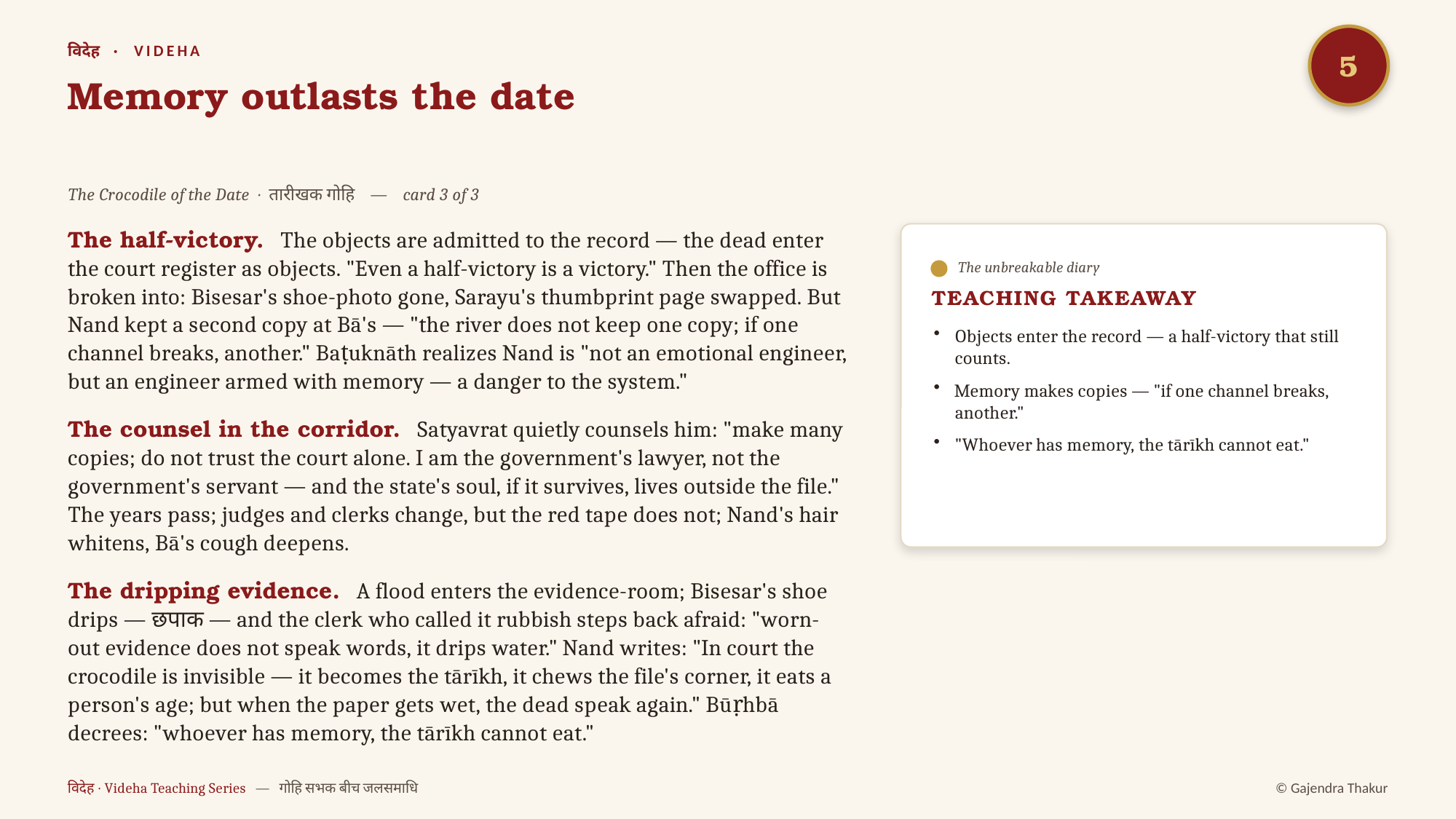

5
विदेह  ·  VIDEHA
Memory outlasts the date
The Crocodile of the Date  ·  तारीखक गोहि    —    card 3 of 3
The half-victory.  The objects are admitted to the record — the dead enter the court register as objects. "Even a half-victory is a victory." Then the office is broken into: Bisesar's shoe-photo gone, Sarayu's thumbprint page swapped. But Nand kept a second copy at Bā's — "the river does not keep one copy; if one channel breaks, another." Baṭuknāth realizes Nand is "not an emotional engineer, but an engineer armed with memory — a danger to the system."
The counsel in the corridor.  Satyavrat quietly counsels him: "make many copies; do not trust the court alone. I am the government's lawyer, not the government's servant — and the state's soul, if it survives, lives outside the file." The years pass; judges and clerks change, but the red tape does not; Nand's hair whitens, Bā's cough deepens.
The dripping evidence.  A flood enters the evidence-room; Bisesar's shoe drips — छपाक — and the clerk who called it rubbish steps back afraid: "worn-out evidence does not speak words, it drips water." Nand writes: "In court the crocodile is invisible — it becomes the tārīkh, it chews the file's corner, it eats a person's age; but when the paper gets wet, the dead speak again." Būṛhbā decrees: "whoever has memory, the tārīkh cannot eat."

The unbreakable diary

TEACHING TAKEAWAY
Objects enter the record — a half-victory that still counts.
Memory makes copies — "if one channel breaks, another."
"Whoever has memory, the tārīkh cannot eat."
विदेह · Videha Teaching Series   —   गोहि सभक बीच जलसमाधि
© Gajendra Thakur